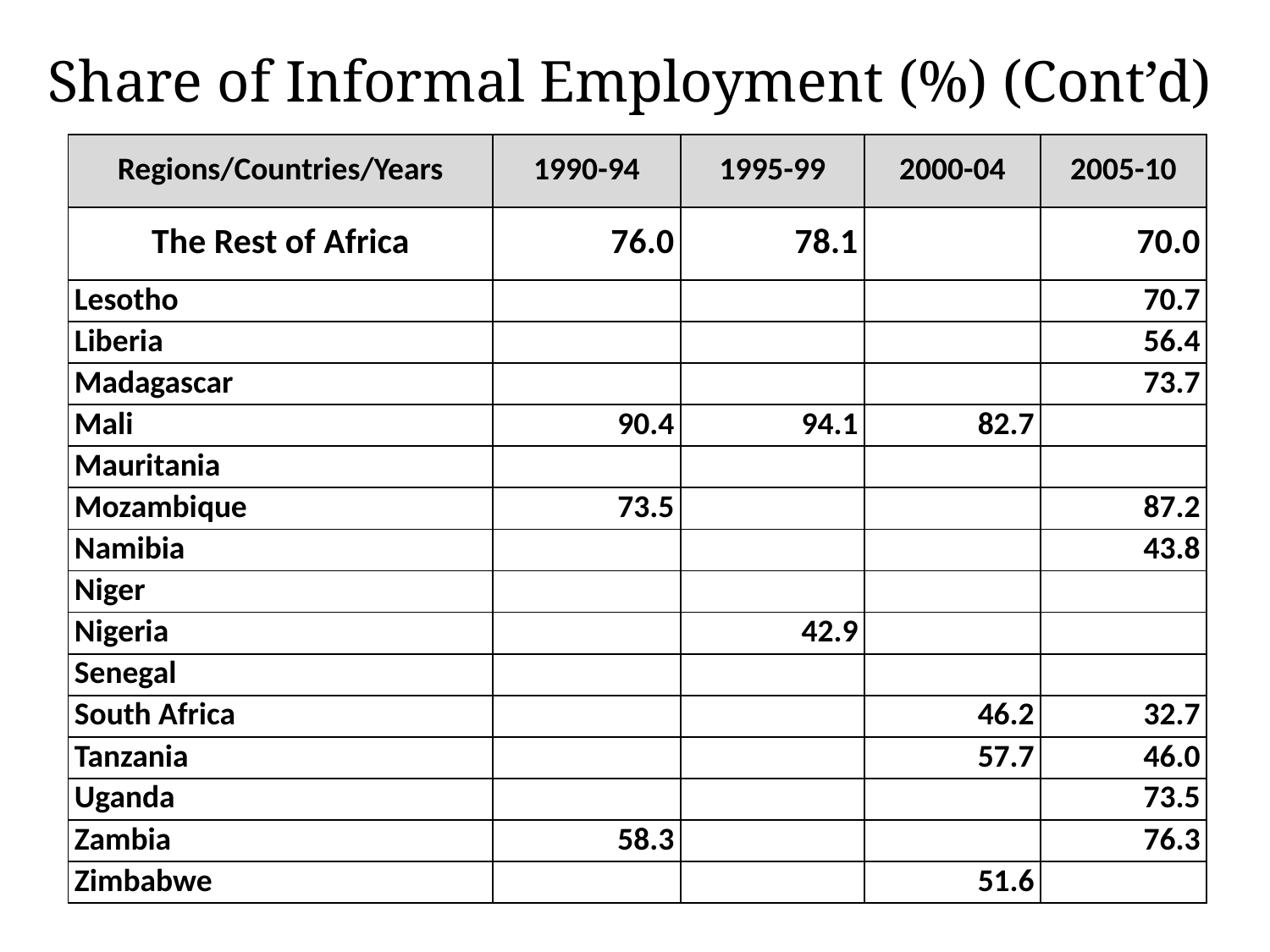

Share of Informal Employment (%) (Cont’d)
| Regions/Countries/Years | 1990-94 | 1995-99 | 2000-04 | 2005-10 |
| --- | --- | --- | --- | --- |
| The Rest of Africa | 76.0 | 78.1 |  | 70.0 |
| Lesotho |  |  |  | 70.7 |
| Liberia |  |  |  | 56.4 |
| Madagascar |  |  |  | 73.7 |
| Mali | 90.4 | 94.1 | 82.7 |  |
| Mauritania |  |  |  |  |
| Mozambique | 73.5 |  |  | 87.2 |
| Namibia |  |  |  | 43.8 |
| Niger |  |  |  |  |
| Nigeria |  | 42.9 |  |  |
| Senegal |  |  |  |  |
| South Africa |  |  | 46.2 | 32.7 |
| Tanzania |  |  | 57.7 | 46.0 |
| Uganda |  |  |  | 73.5 |
| Zambia | 58.3 |  |  | 76.3 |
| Zimbabwe |  |  | 51.6 |  |